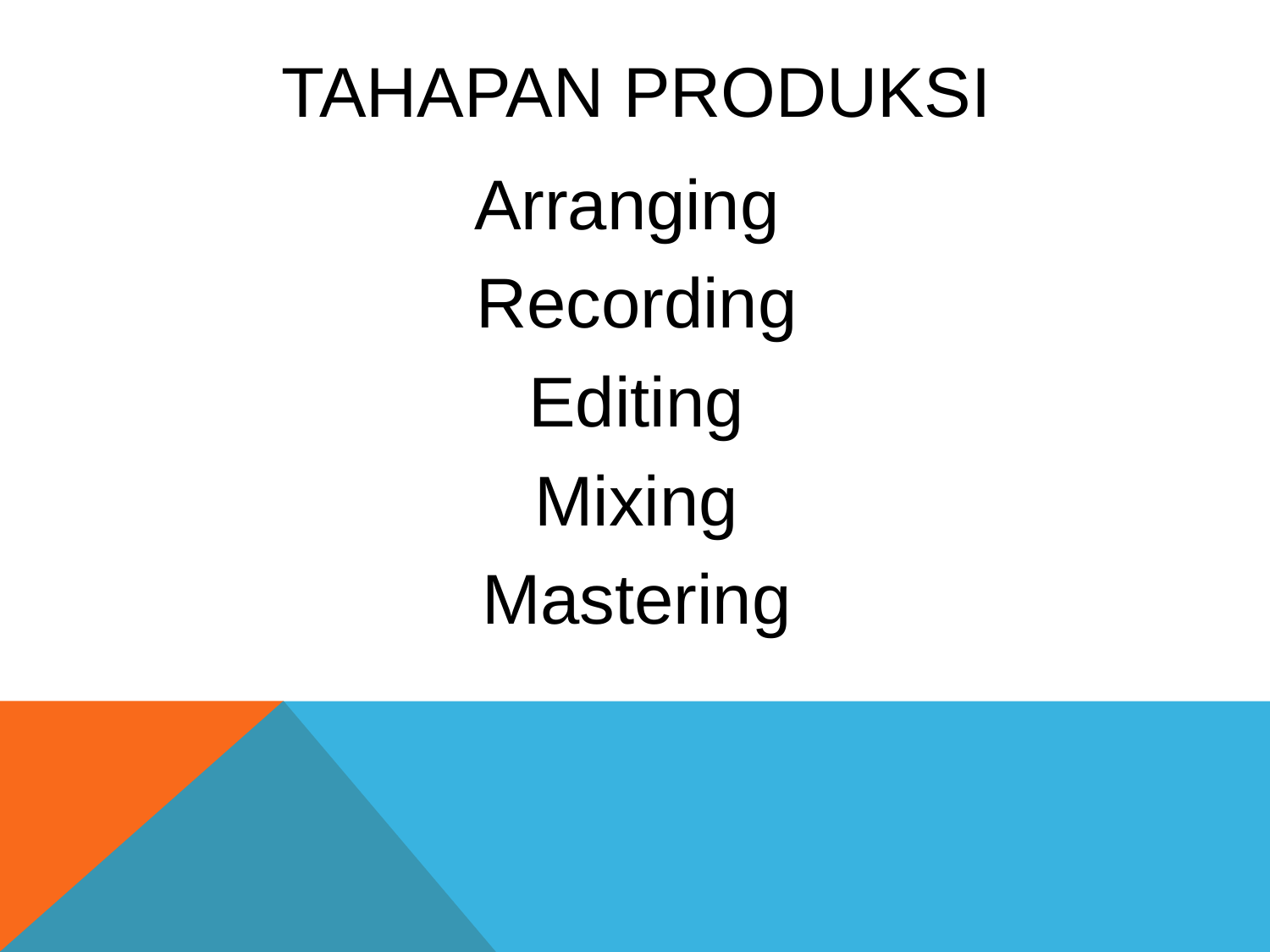

# TAHAPAN PRODUKSI
Arranging
Recording
Editing
Mixing
Mastering